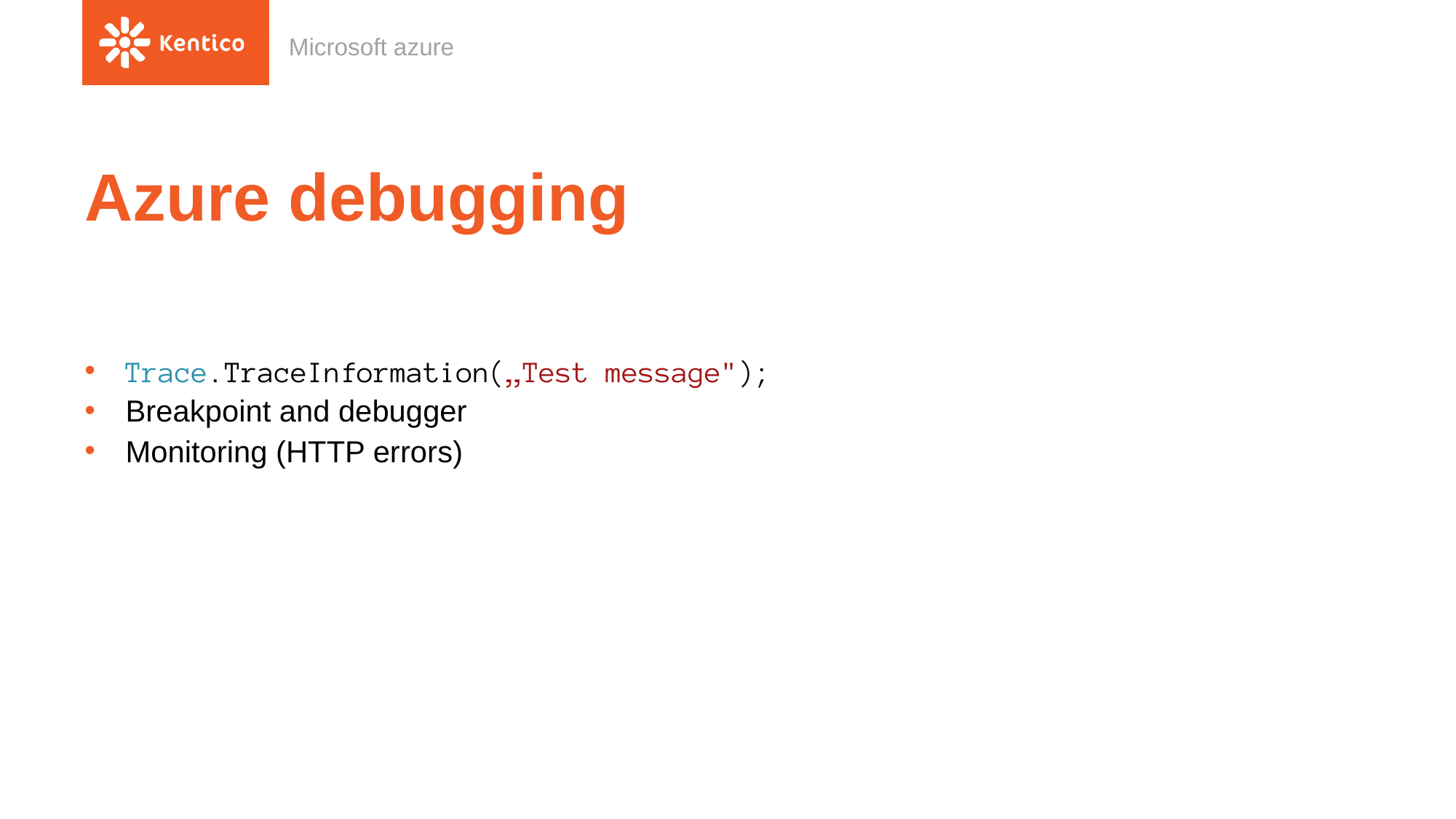

Microsoft azure
# Azure debugging
Trace.TraceInformation(„Test message");
Breakpoint and debugger
Monitoring (HTTP errors)